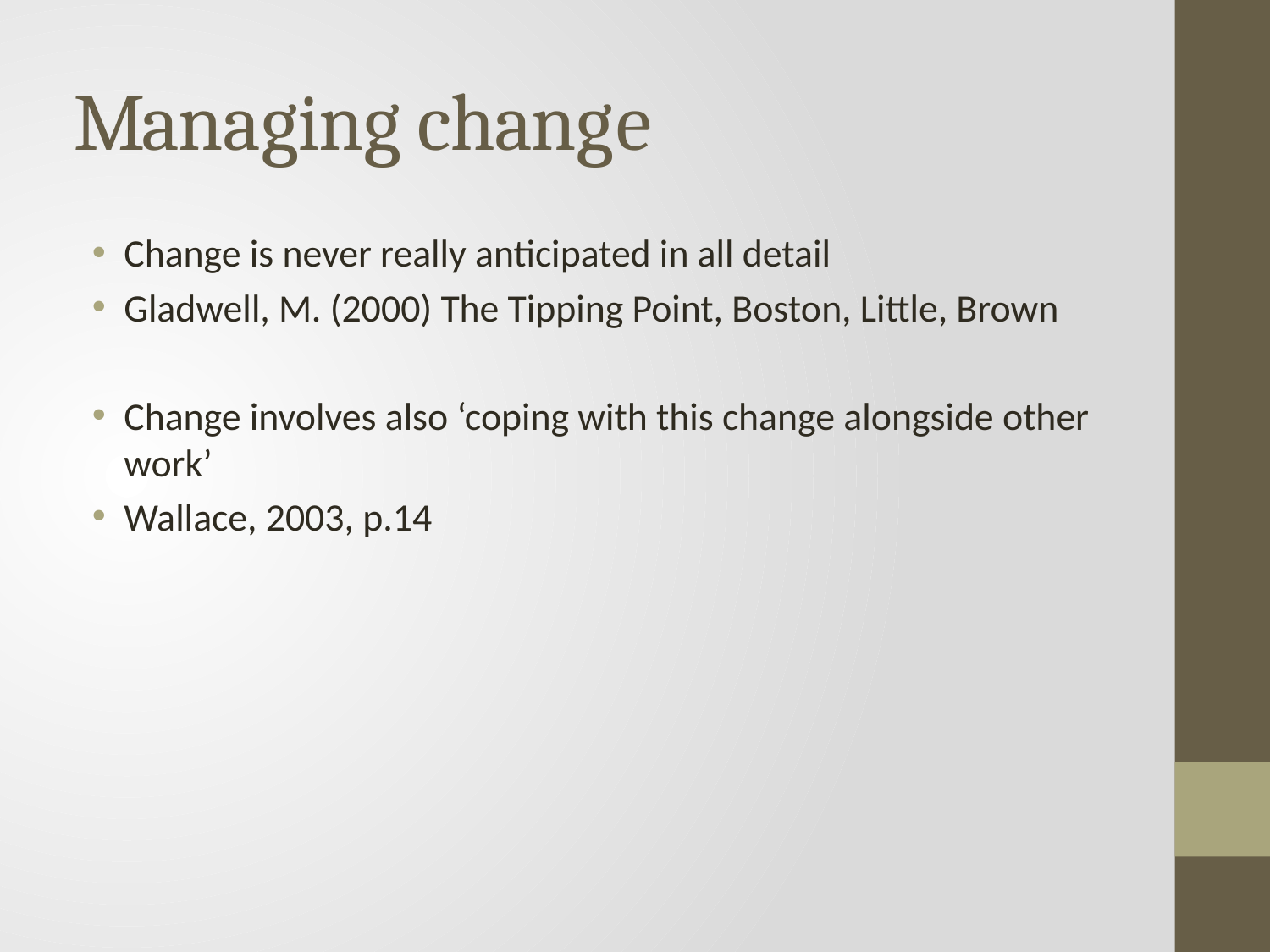

# Managing change
Change is never really anticipated in all detail
Gladwell, M. (2000) The Tipping Point, Boston, Little, Brown

Change involves also ‘coping with this change alongside other work’
Wallace, 2003, p.14